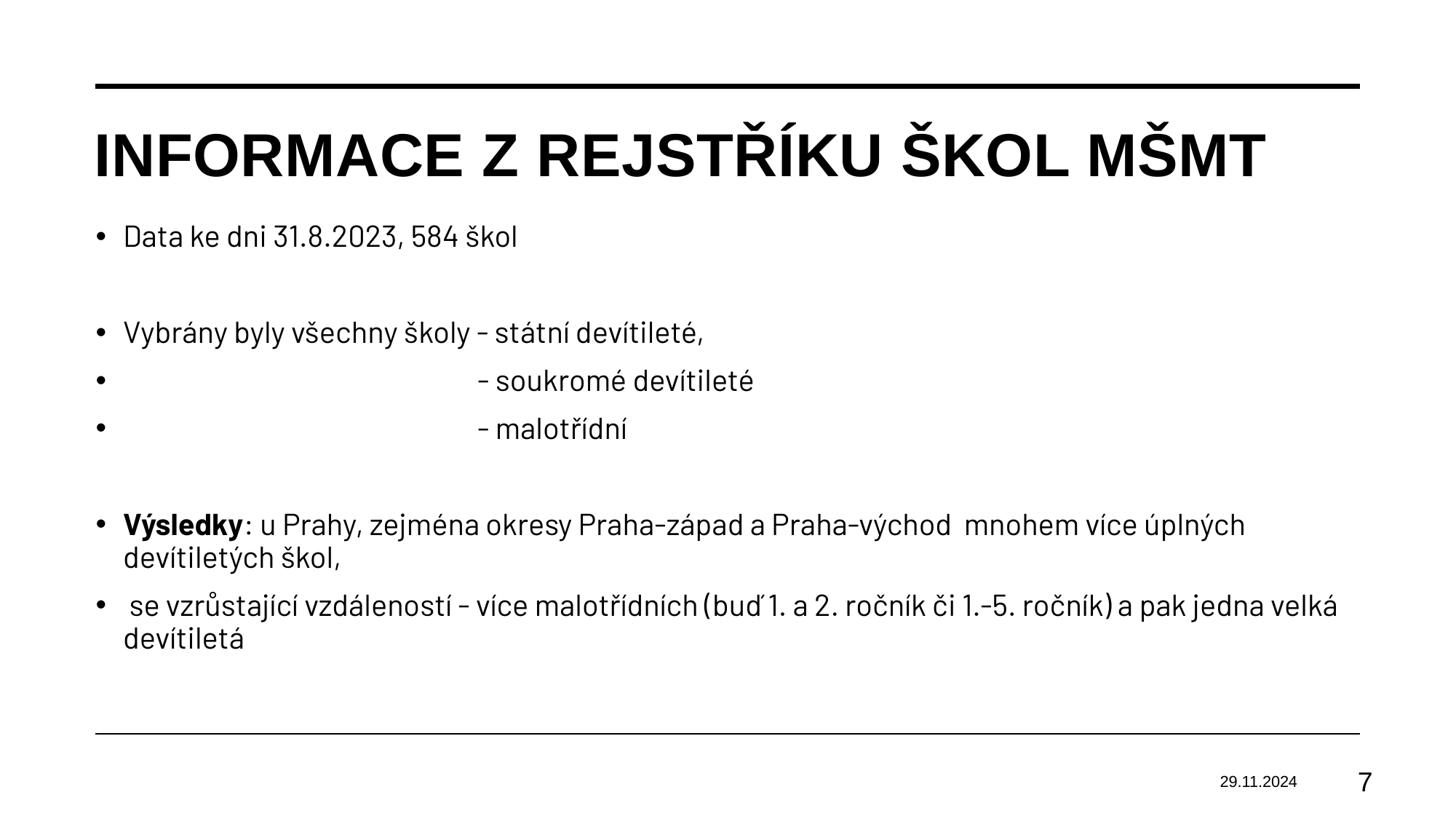

# Informace z rejstříku škol MŠMT
Data ke dni 31.8.2023, 584 škol

Vybrány byly všechny školy - státní devítileté,
                                                           - soukromé devítileté
                                                           - malotřídní

Výsledky: u Prahy, zejména okresy Praha-západ a Praha-východ  mnohem více úplných devítiletých škol,
 se vzrůstající vzdáleností - více malotřídních (buď 1. a 2. ročník či 1.-5. ročník) a pak jedna velká devítiletá

29.11.2024
7